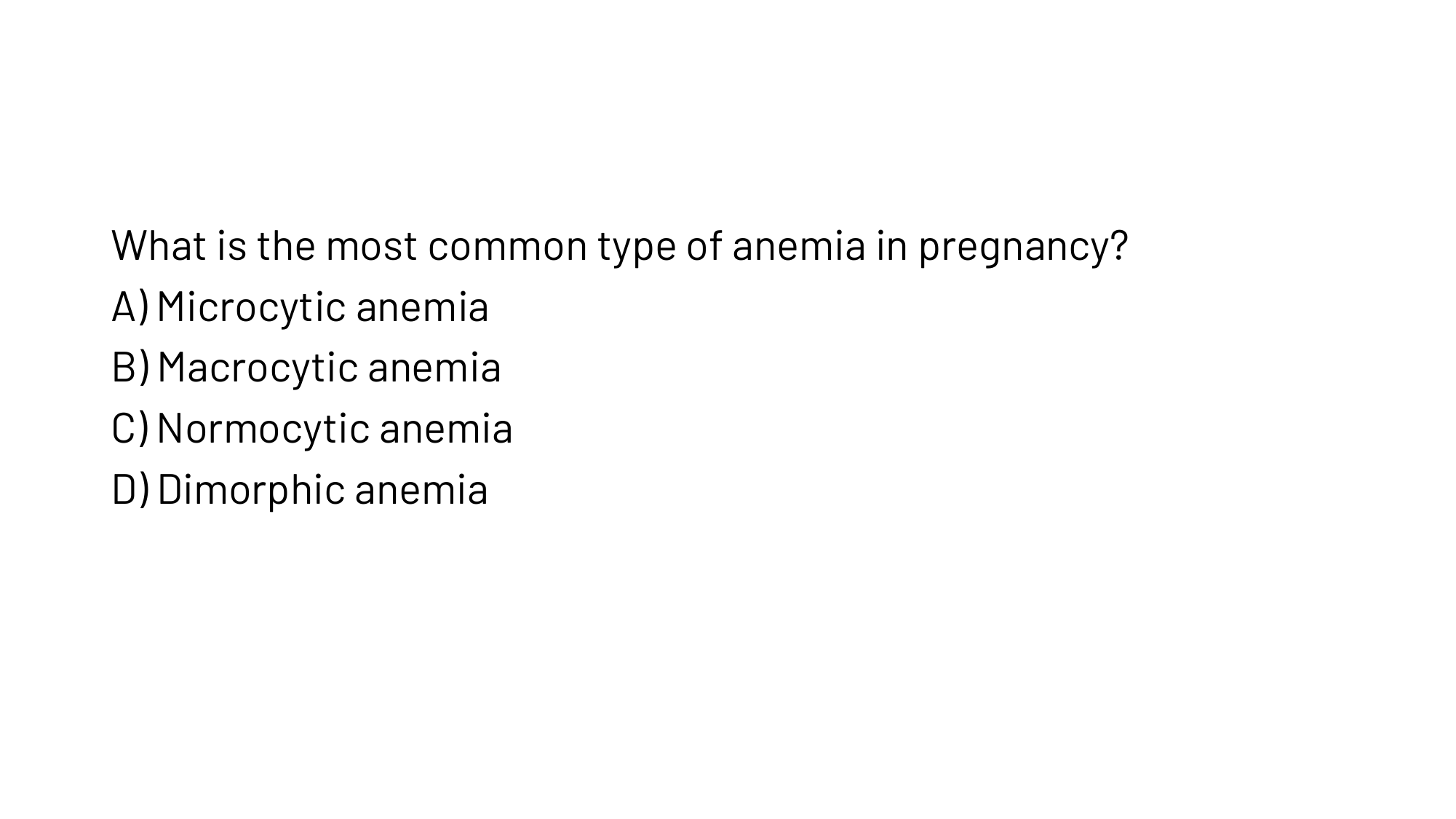

#
What is the most common type of anemia in pregnancy?
A) Microcytic anemia
B) Macrocytic anemia
C) Normocytic anemia
D) Dimorphic anemia